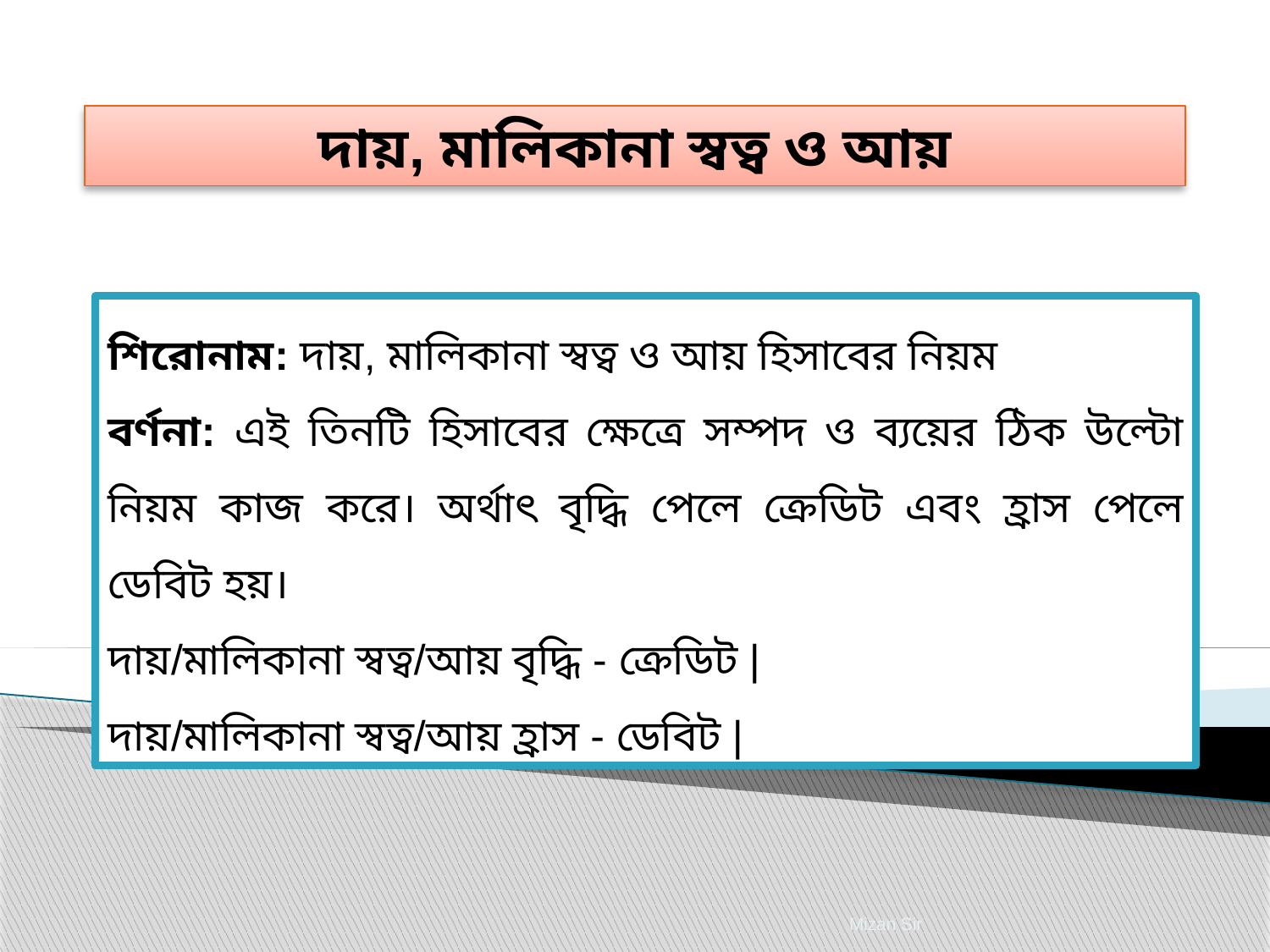

দায়, মালিকানা স্বত্ব ও আয়
শিরোনাম: দায়, মালিকানা স্বত্ব ও আয় হিসাবের নিয়ম
বর্ণনা: এই তিনটি হিসাবের ক্ষেত্রে সম্পদ ও ব্যয়ের ঠিক উল্টো নিয়ম কাজ করে। অর্থাৎ বৃদ্ধি পেলে ক্রেডিট এবং হ্রাস পেলে ডেবিট হয়।
দায়/মালিকানা স্বত্ব/আয় বৃদ্ধি - ক্রেডিট |
দায়/মালিকানা স্বত্ব/আয় হ্রাস - ডেবিট |
Mizan Sir